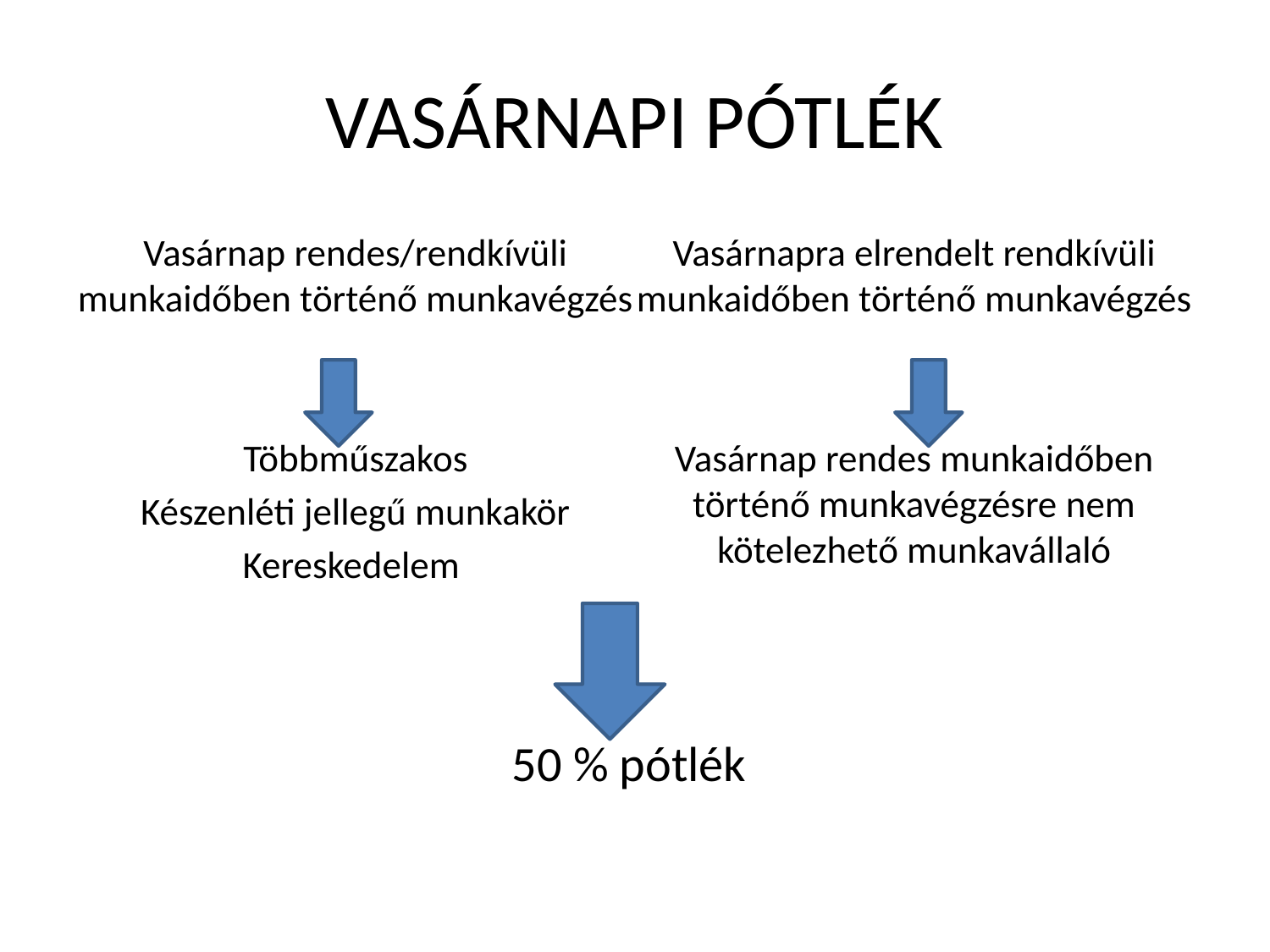

# Vasárnapi pótlék
Vasárnap rendes/rendkívüli munkaidőben történő munkavégzés

Többműszakos
Készenléti jellegű munkakör
Kereskedelem

Vasárnapra elrendelt rendkívüli munkaidőben történő munkavégzés

Vasárnap rendes munkaidőben történő munkavégzésre nem kötelezhető munkavállaló

50 % pótlék